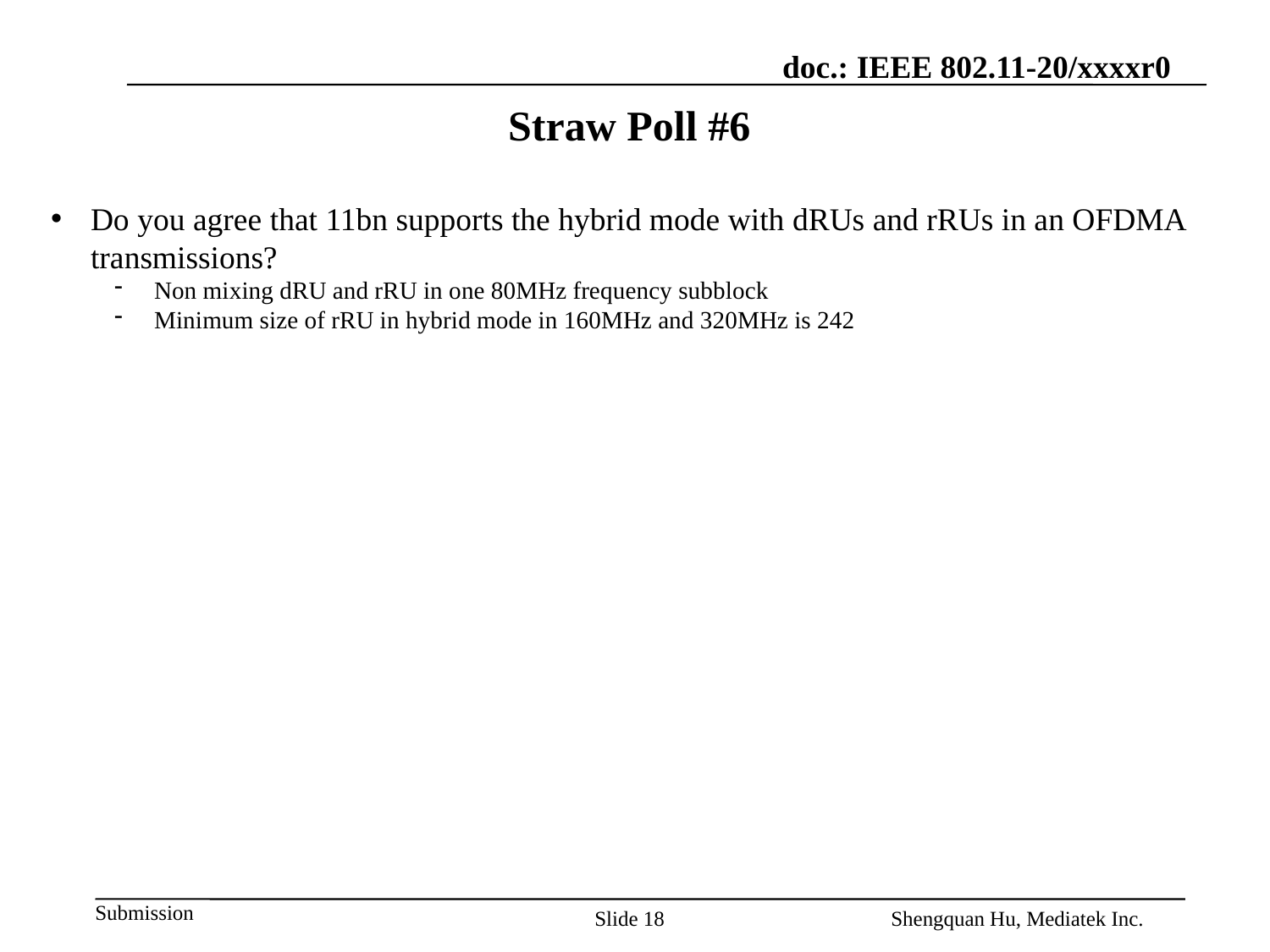

# Straw Poll #6
Do you agree that 11bn supports the hybrid mode with dRUs and rRUs in an OFDMA transmissions?
Non mixing dRU and rRU in one 80MHz frequency subblock
Minimum size of rRU in hybrid mode in 160MHz and 320MHz is 242
Slide 18
Shengquan Hu, Mediatek Inc.